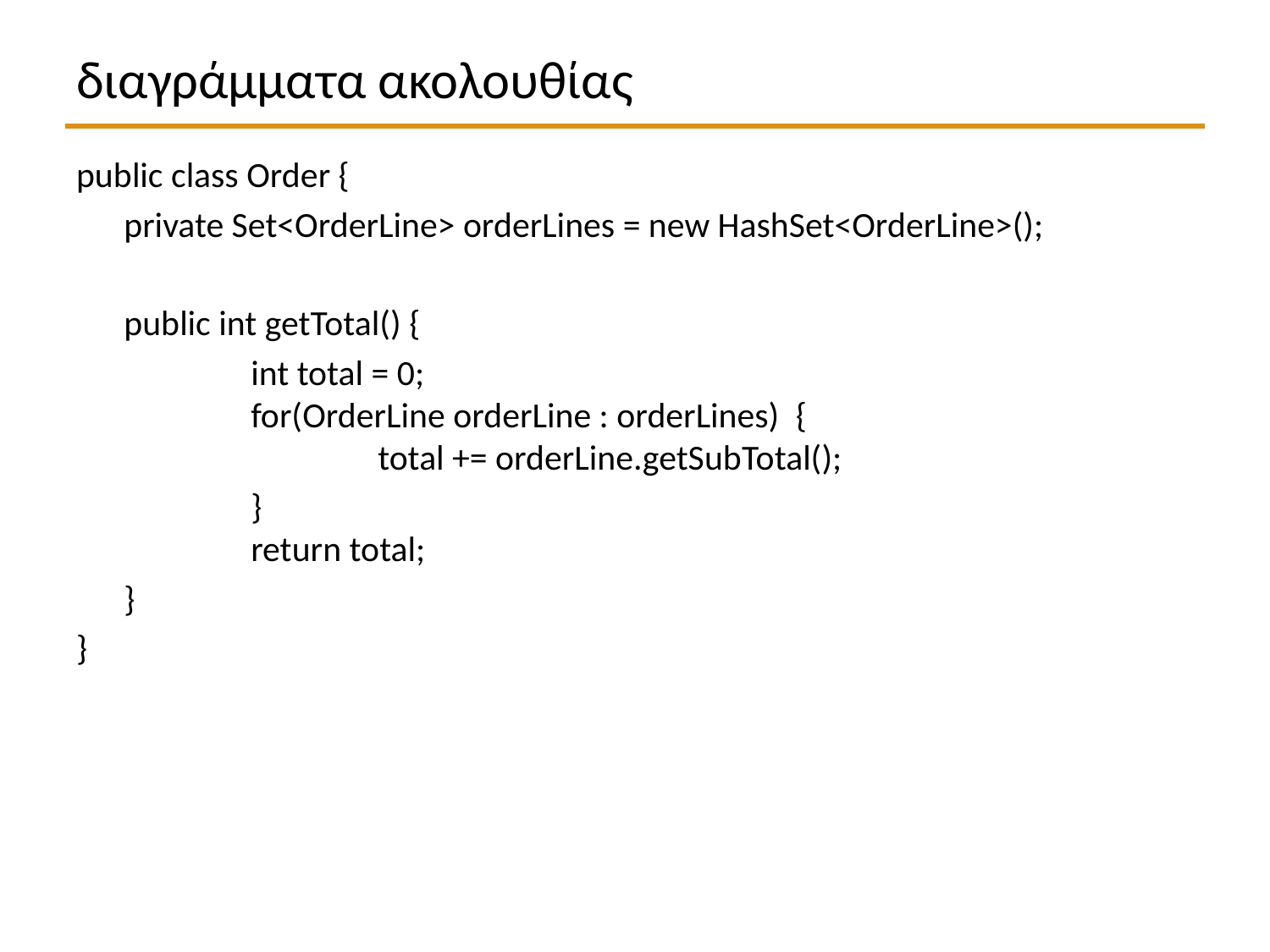

# διαγράμματα ακολουθίας
public class Order {
	private Set<OrderLine> orderLines = new HashSet<OrderLine>();

	public int getTotal() {
		int total = 0;
	for(OrderLine orderLine : orderLines)  {
      		total += orderLine.getSubTotal();
	     	}
	return total;
	}
}